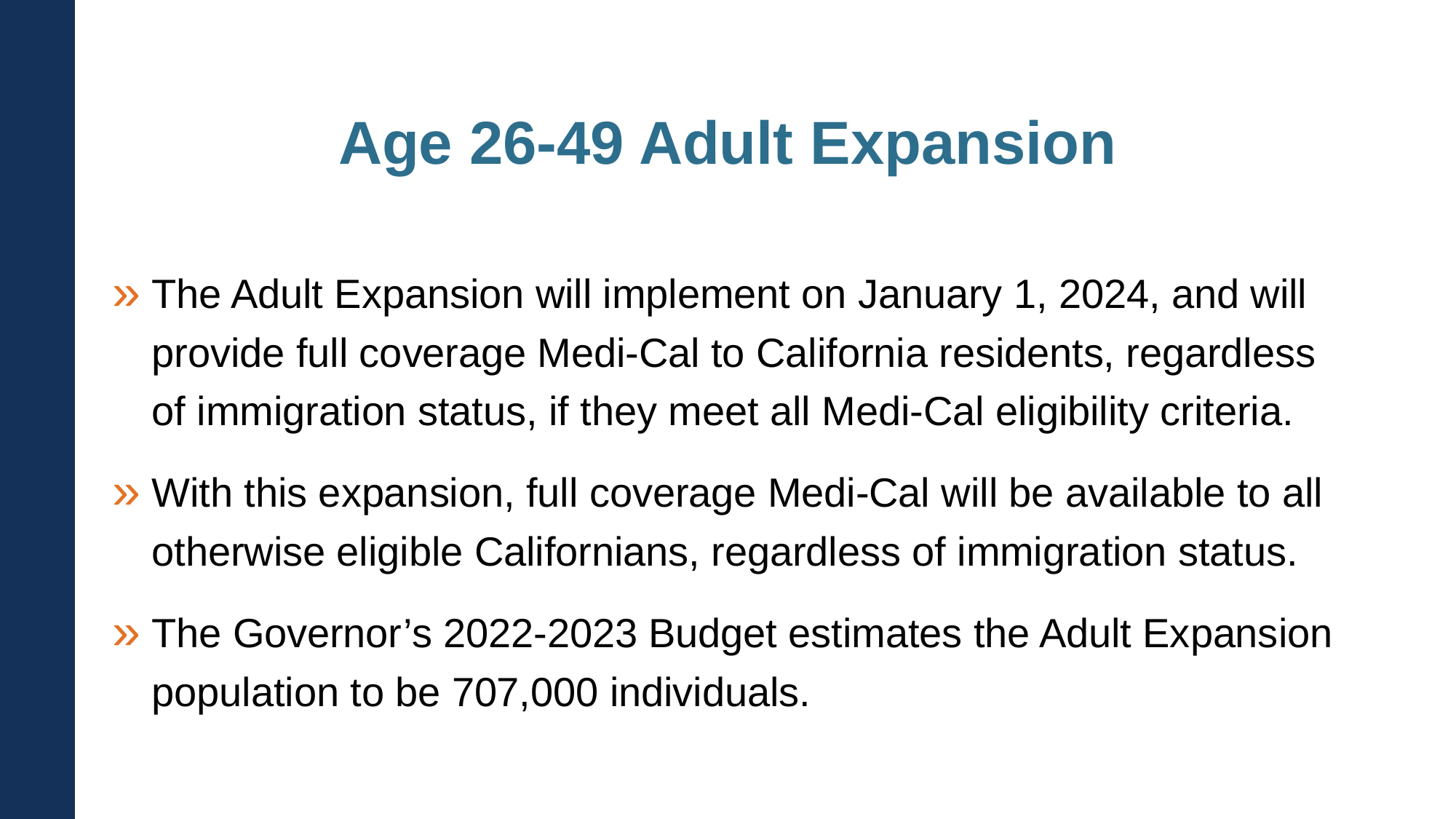

# Age 26-49 Adult Expansion
The Adult Expansion will implement on January 1, 2024, and will provide full coverage Medi-Cal to California residents, regardless of immigration status, if they meet all Medi-Cal eligibility criteria.
With this expansion, full coverage Medi-Cal will be available to all otherwise eligible Californians, regardless of immigration status.
The Governor’s 2022-2023 Budget estimates the Adult Expansion population to be 707,000 individuals.